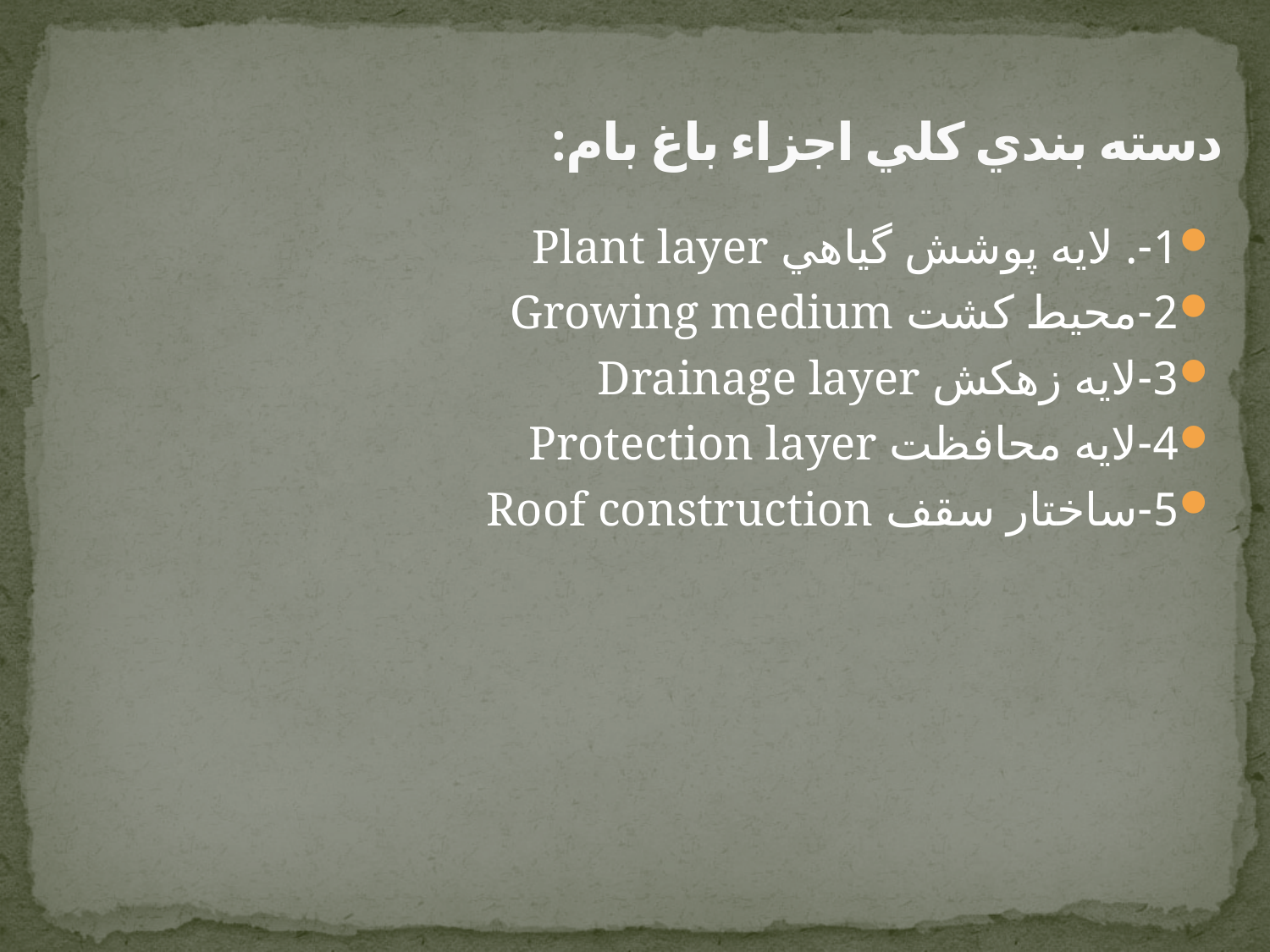

# دسته بندي كلي اجزاء باغ بام:
1-. لايه پوشش گياهي Plant layer
2-محيط كشت Growing medium
3-لايه زهكش Drainage layer
4-لايه محافظت Protection layer
5-ساختار سقف Roof construction